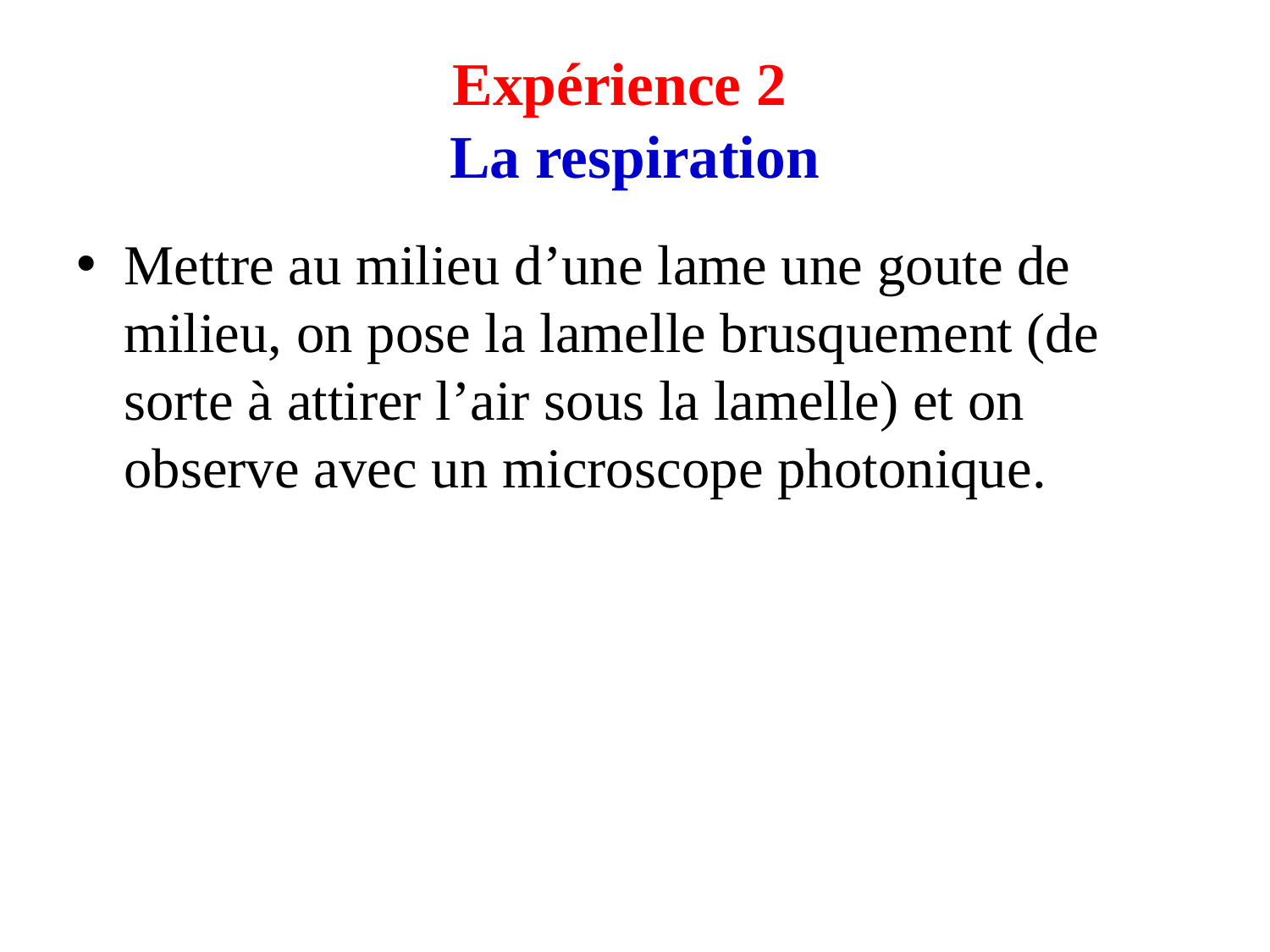

# Expérience 2  La respiration
Mettre au milieu d’une lame une goute de milieu, on pose la lamelle brusquement (de sorte à attirer l’air sous la lamelle) et on observe avec un microscope photonique.